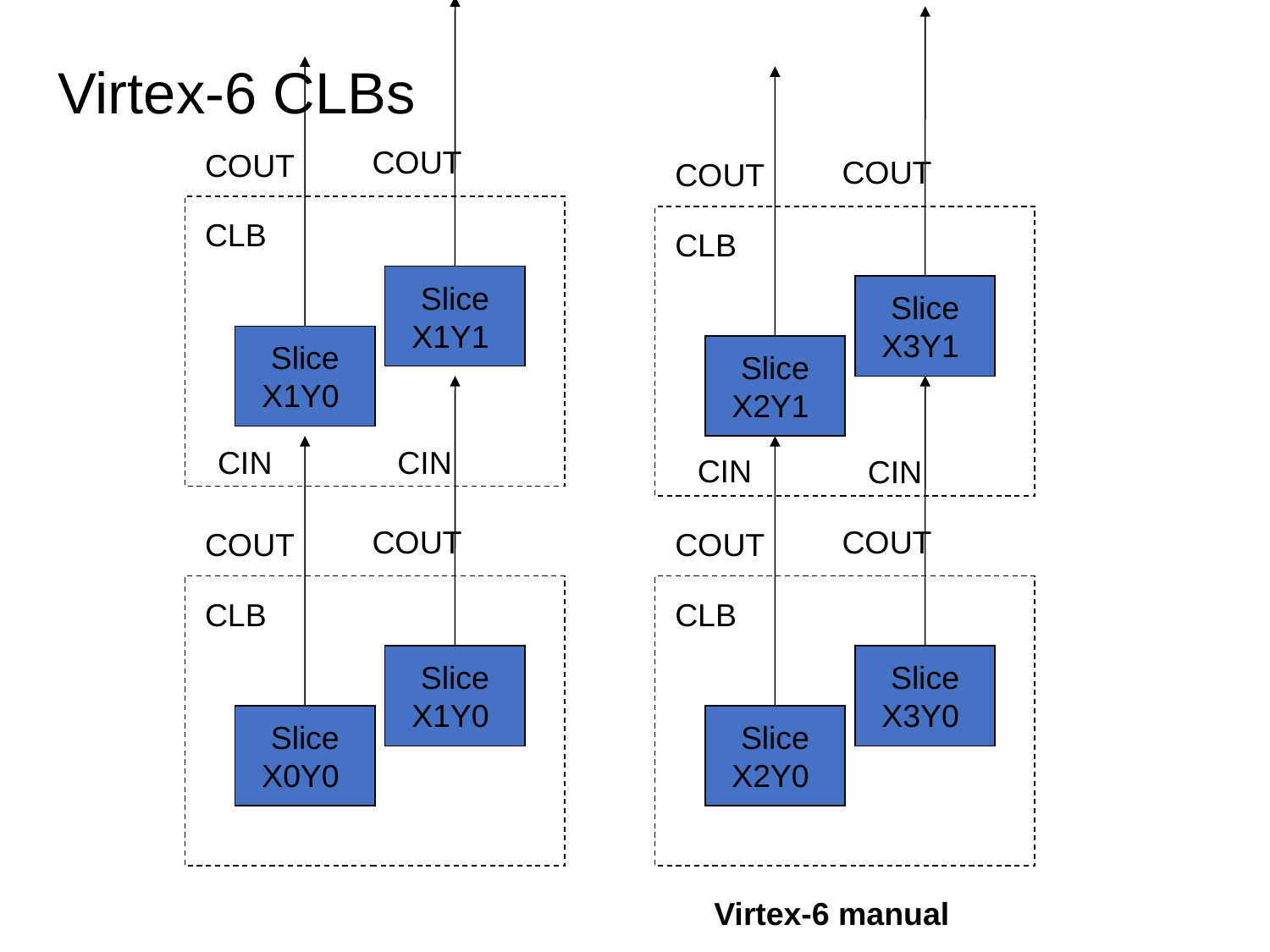

# Virtex-6 CLBs

COUT
COUT
COUT
COUT

CLB
CLB
Slice
X1Y1
Slice
X3Y1
Slice
X1Y0
Slice
X2Y1

CIN

CIN

CIN
CIN
COUT
COUT
COUT
COUT

CLB
CLB
Slice
X1Y0
Slice
X3Y0
Slice
X0Y0
Slice
X2Y0
Virtex-6 manual